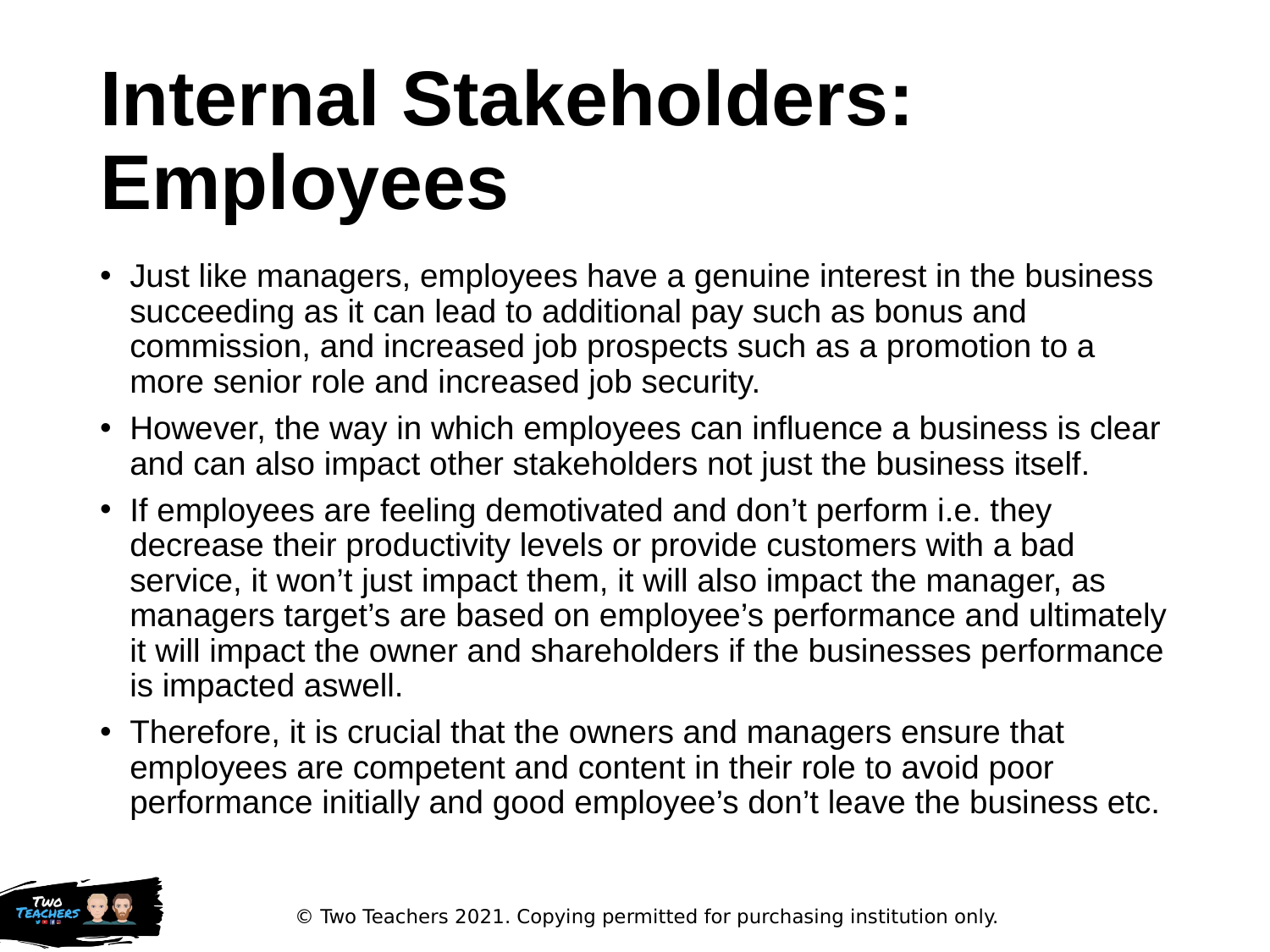

# Internal Stakeholders: Employees
Just like managers, employees have a genuine interest in the business succeeding as it can lead to additional pay such as bonus and commission, and increased job prospects such as a promotion to a more senior role and increased job security.
However, the way in which employees can influence a business is clear and can also impact other stakeholders not just the business itself.
If employees are feeling demotivated and don’t perform i.e. they decrease their productivity levels or provide customers with a bad service, it won’t just impact them, it will also impact the manager, as managers target’s are based on employee’s performance and ultimately it will impact the owner and shareholders if the businesses performance is impacted aswell.
Therefore, it is crucial that the owners and managers ensure that employees are competent and content in their role to avoid poor performance initially and good employee’s don’t leave the business etc.